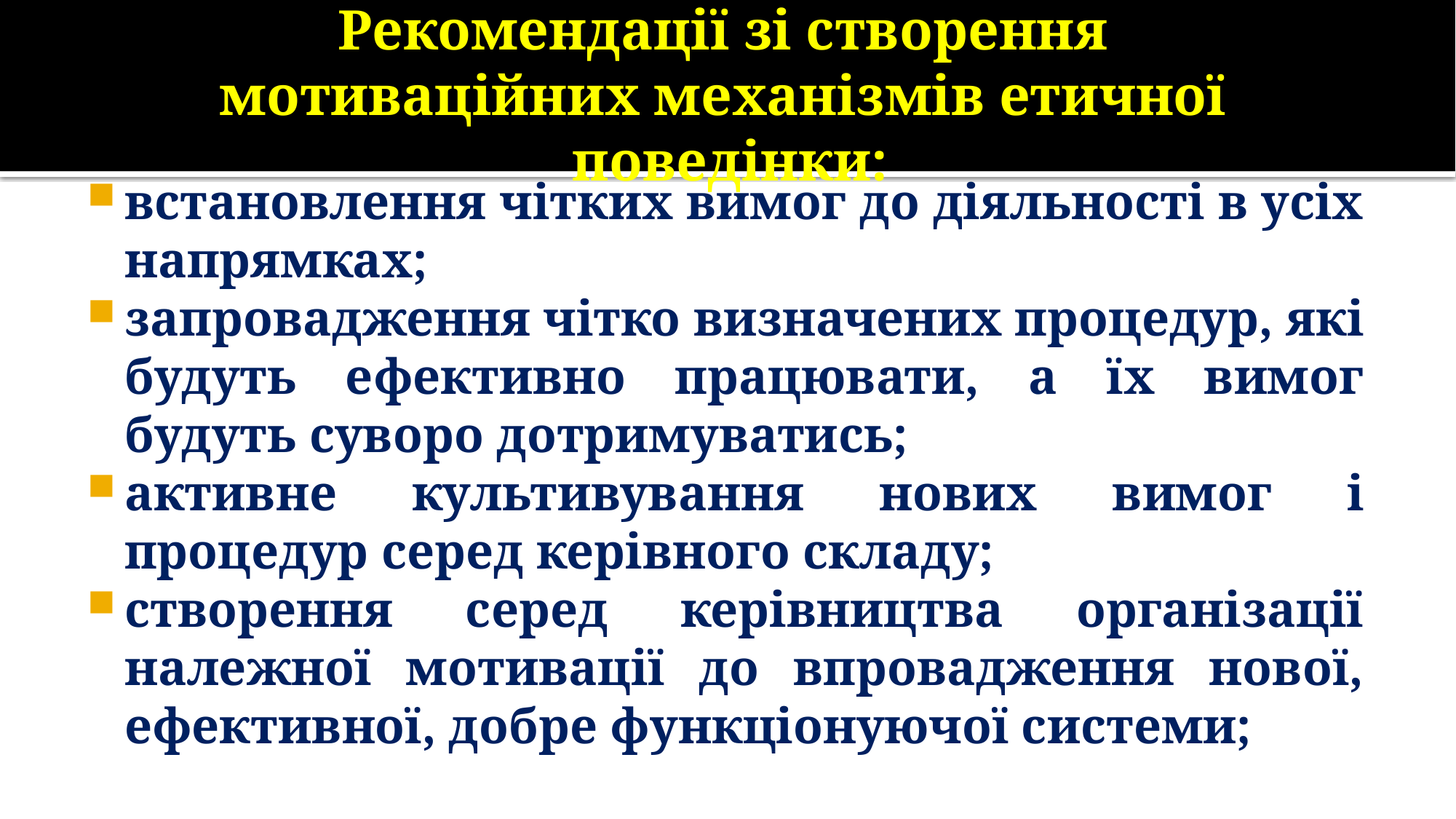

# Рекомендації зі створення мотиваційних механізмів етичної  поведінки:
встановлення чітких вимог до діяльності в усіх напрямках;
запровадження чітко визначених процедур, які будуть ефективно працювати, а їх вимог будуть суворо дотримуватись;
активне культивування нових вимог і процедур серед керівного складу;
створення серед керівництва організації належної мотивації до впровадження нової, ефективної, добре функціонуючої системи;